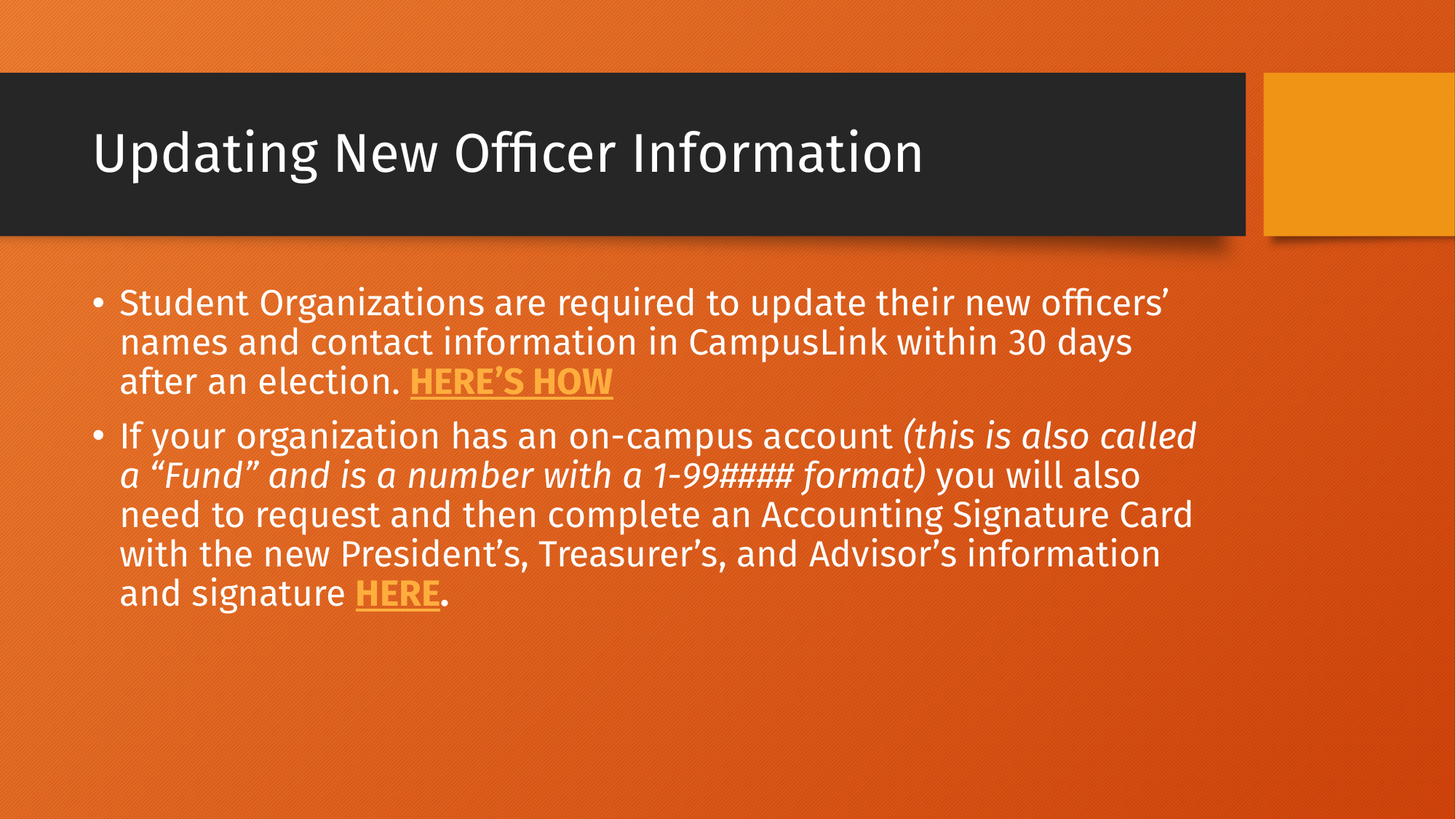

# Updating New Officer Information
Student Organizations are required to update their new officers’ names and contact information in CampusLink within 30 days after an election. HERE’S HOW
If your organization has an on-campus account (this is also called a “Fund” and is a number with a 1-99#### format) you will also need to request and then complete an Accounting Signature Card with the new President’s, Treasurer’s, and Advisor’s information and signature HERE.